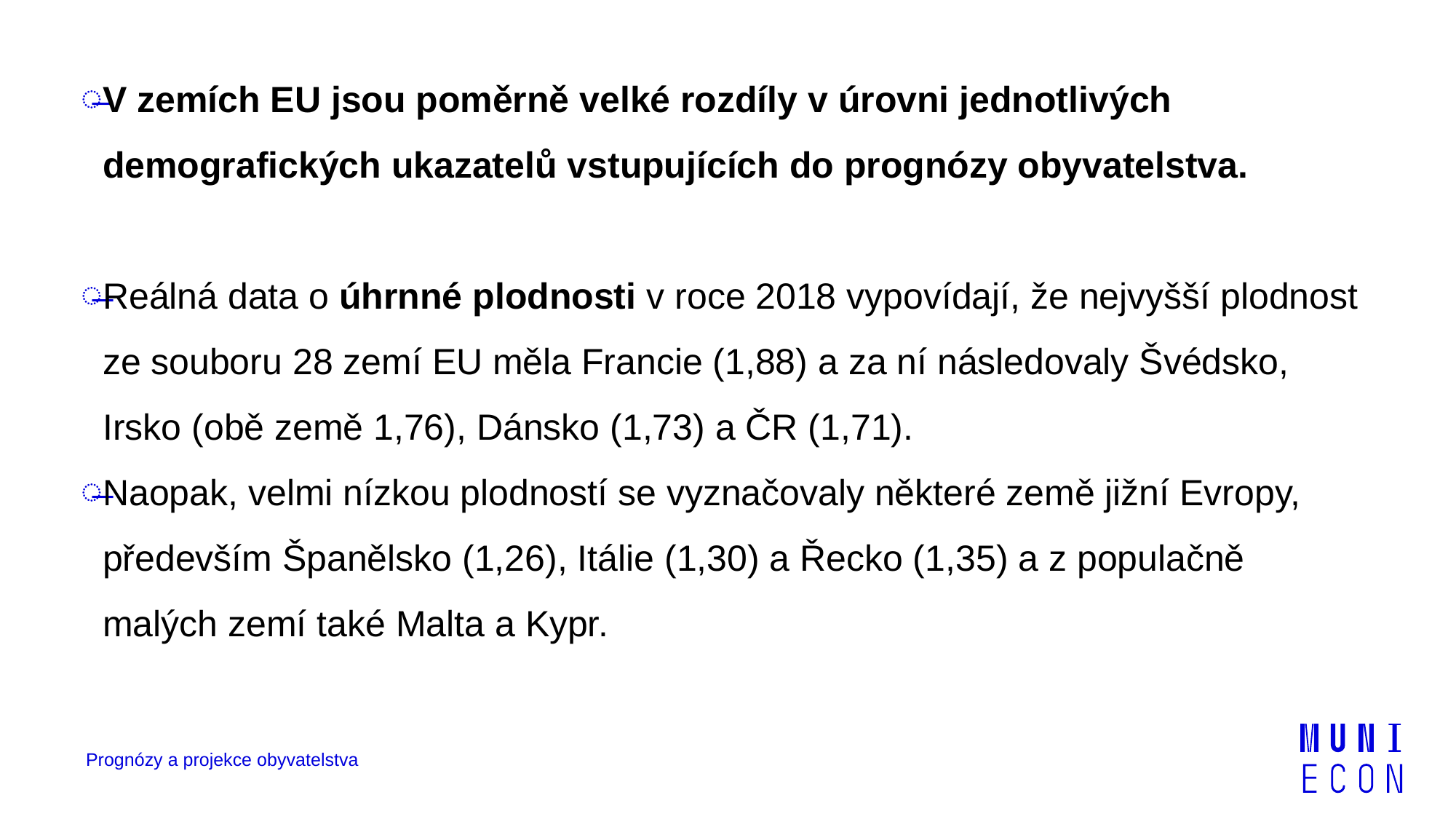

V zemích EU jsou poměrně velké rozdíly v úrovni jednotlivých demografických ukazatelů vstupujících do prognózy obyvatelstva.

Reálná data o úhrnné plodnosti v roce 2018 vypovídají, že nejvyšší plodnost ze souboru 28 zemí EU měla Francie (1,88) a za ní následovaly Švédsko, Irsko (obě země 1,76), Dánsko (1,73) a ČR (1,71).
Naopak, velmi nízkou plodností se vyznačovaly některé země jižní Evropy, především Španělsko (1,26), Itálie (1,30) a Řecko (1,35) a z populačně malých zemí také Malta a Kypr.
Prognózy a projekce obyvatelstva